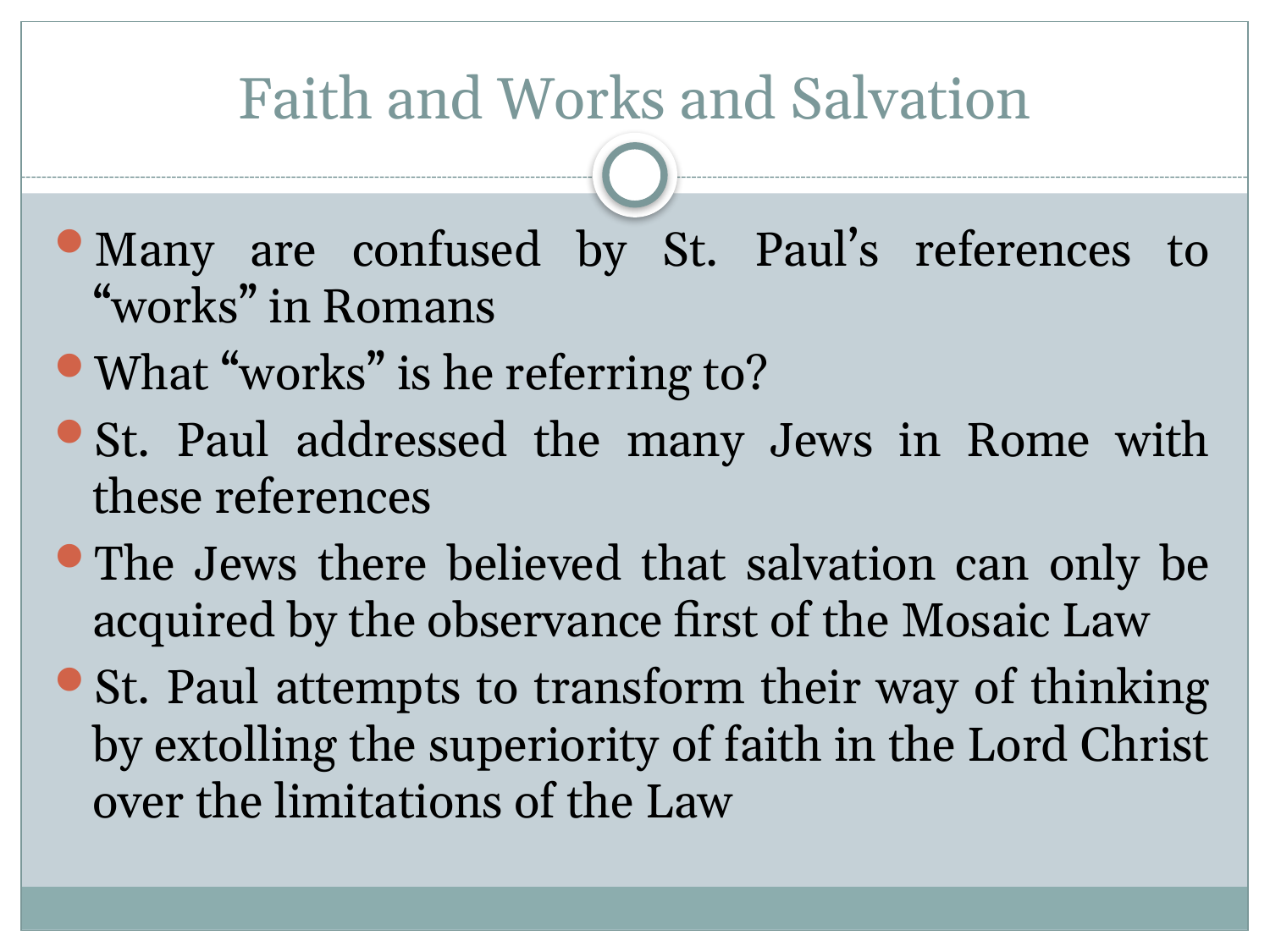

# Faith and Works and Salvation
Many are confused by St. Paul’s references to “works” in Romans
What “works” is he referring to?
St. Paul addressed the many Jews in Rome with these references
The Jews there believed that salvation can only be acquired by the observance first of the Mosaic Law
St. Paul attempts to transform their way of thinking by extolling the superiority of faith in the Lord Christ over the limitations of the Law